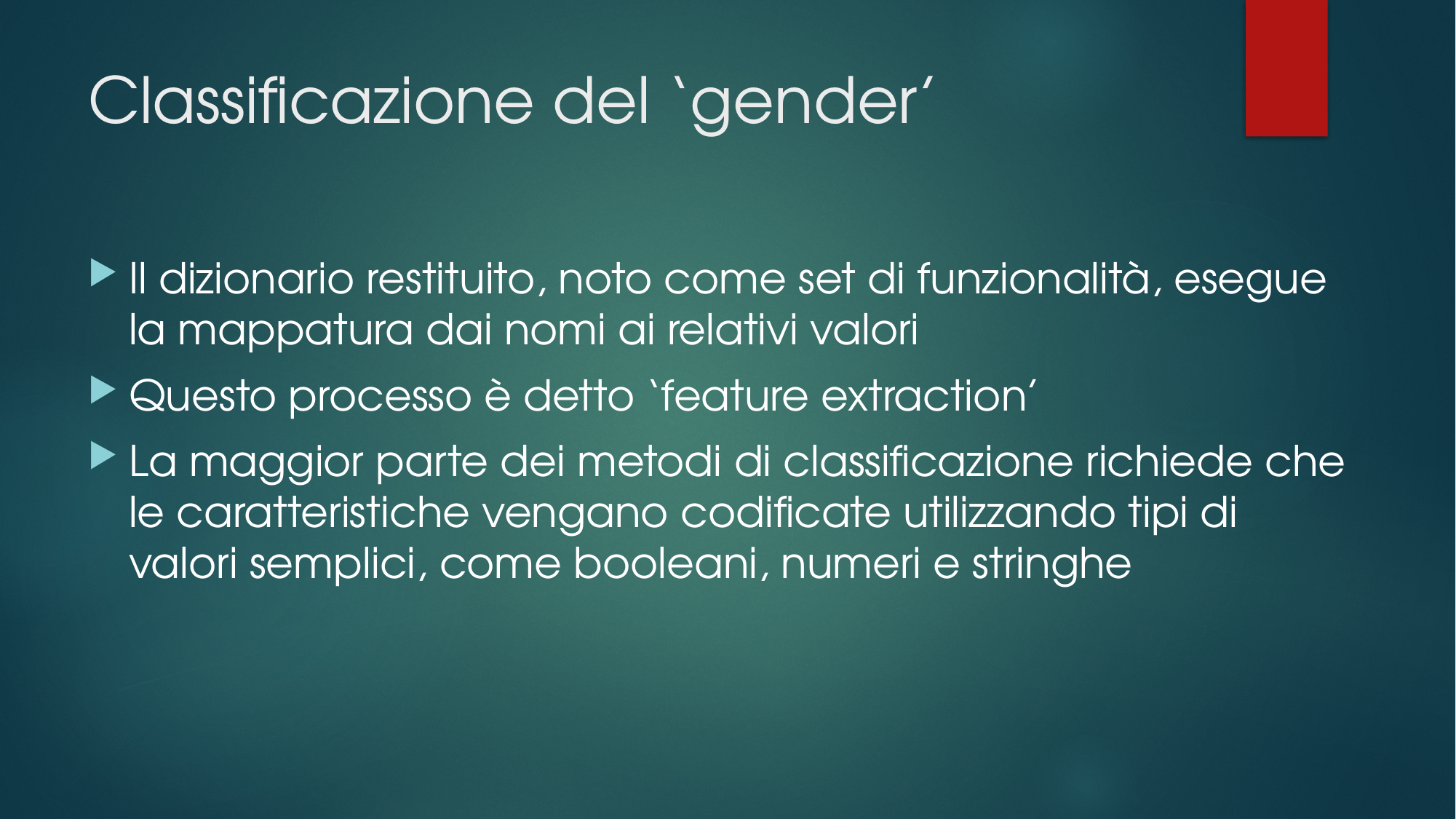

# Classificazione del ‘gender’

Il dizionario restituito, noto come set di funzionalità, esegue la mappatura dai nomi ai relativi valori
Questo processo è detto ‘feature extraction’
La maggior parte dei metodi di classificazione richiede che le caratteristiche vengano codificate utilizzando tipi di valori semplici, come booleani, numeri e stringhe